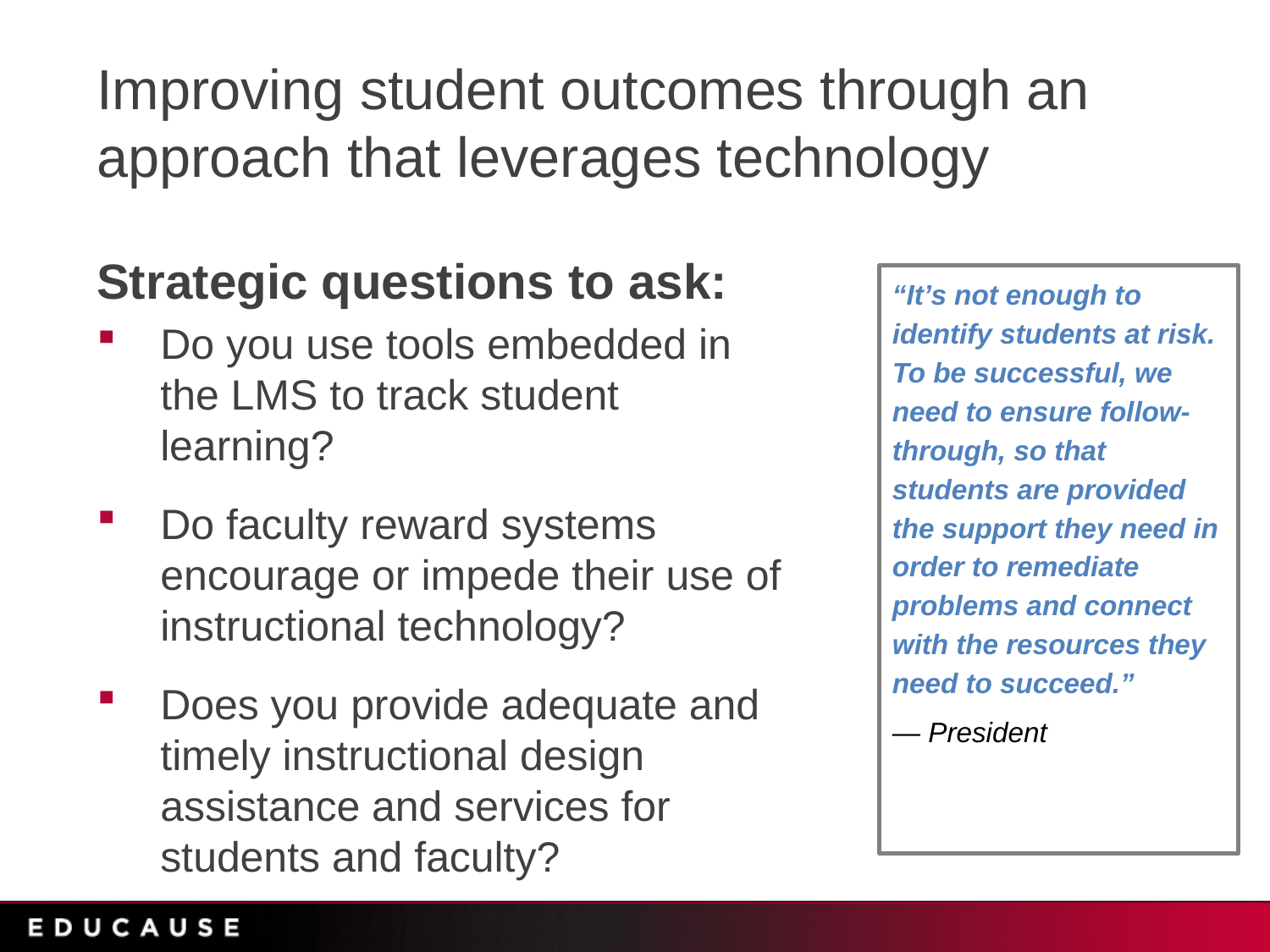

# Improving student outcomes through an approach that leverages technology
Strategic questions to ask:
Do you use tools embedded in the LMS to track student learning?
Do faculty reward systems encourage or impede their use of instructional technology?
Does you provide adequate and timely instructional design assistance and services for students and faculty?

“It’s not enough to identify students at risk. To be successful, we need to ensure follow-through, so that students are provided the support they need in order to remediate problems and connect with the resources they need to succeed.”
— President